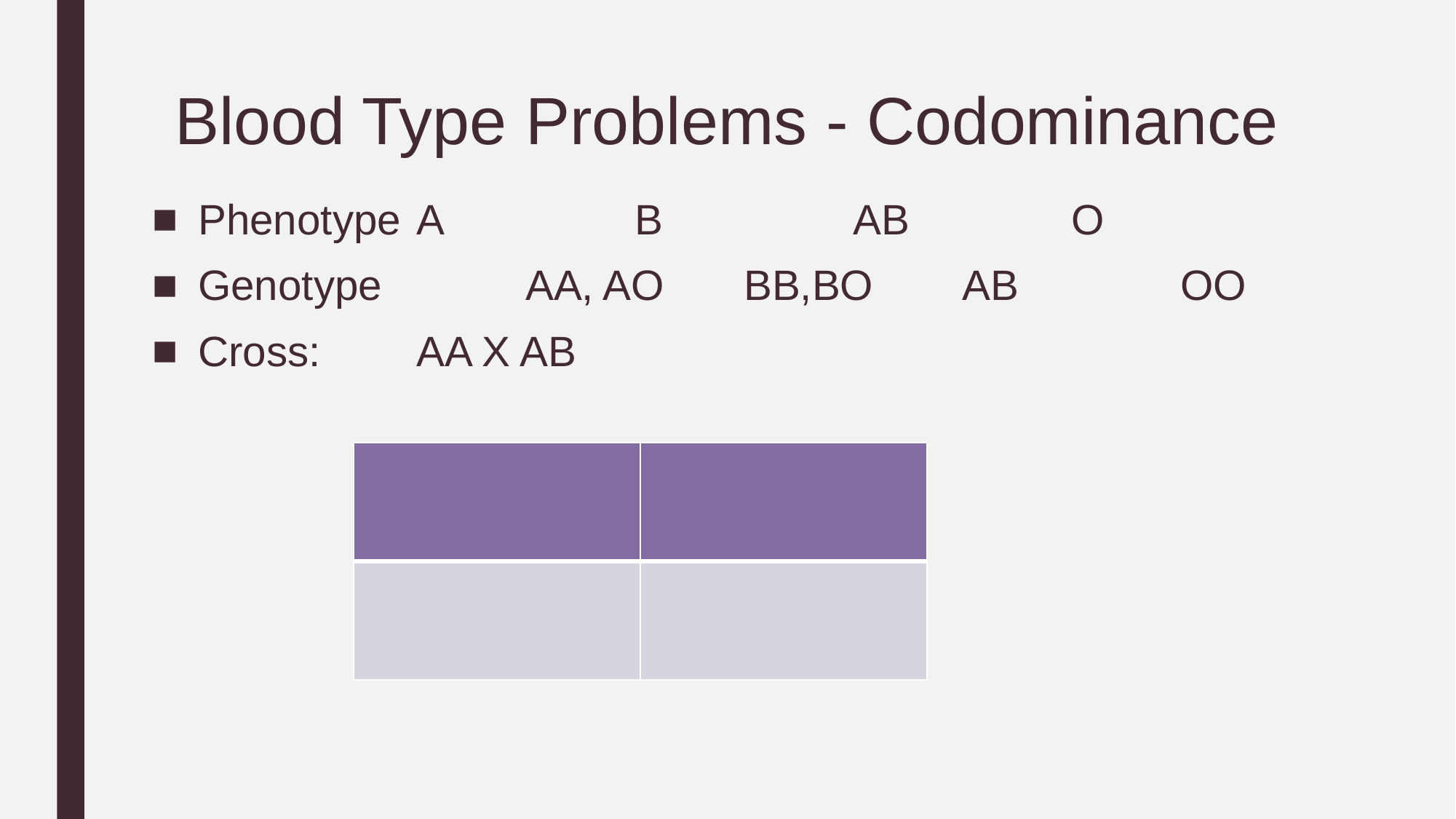

# Blood Type Problems - Codominance
Phenotype	A		B		AB		O
Genotype		AA, AO	BB,BO	AB		OO
Cross:	AA X AB

|  |  |
| --- | --- |
|  |  |